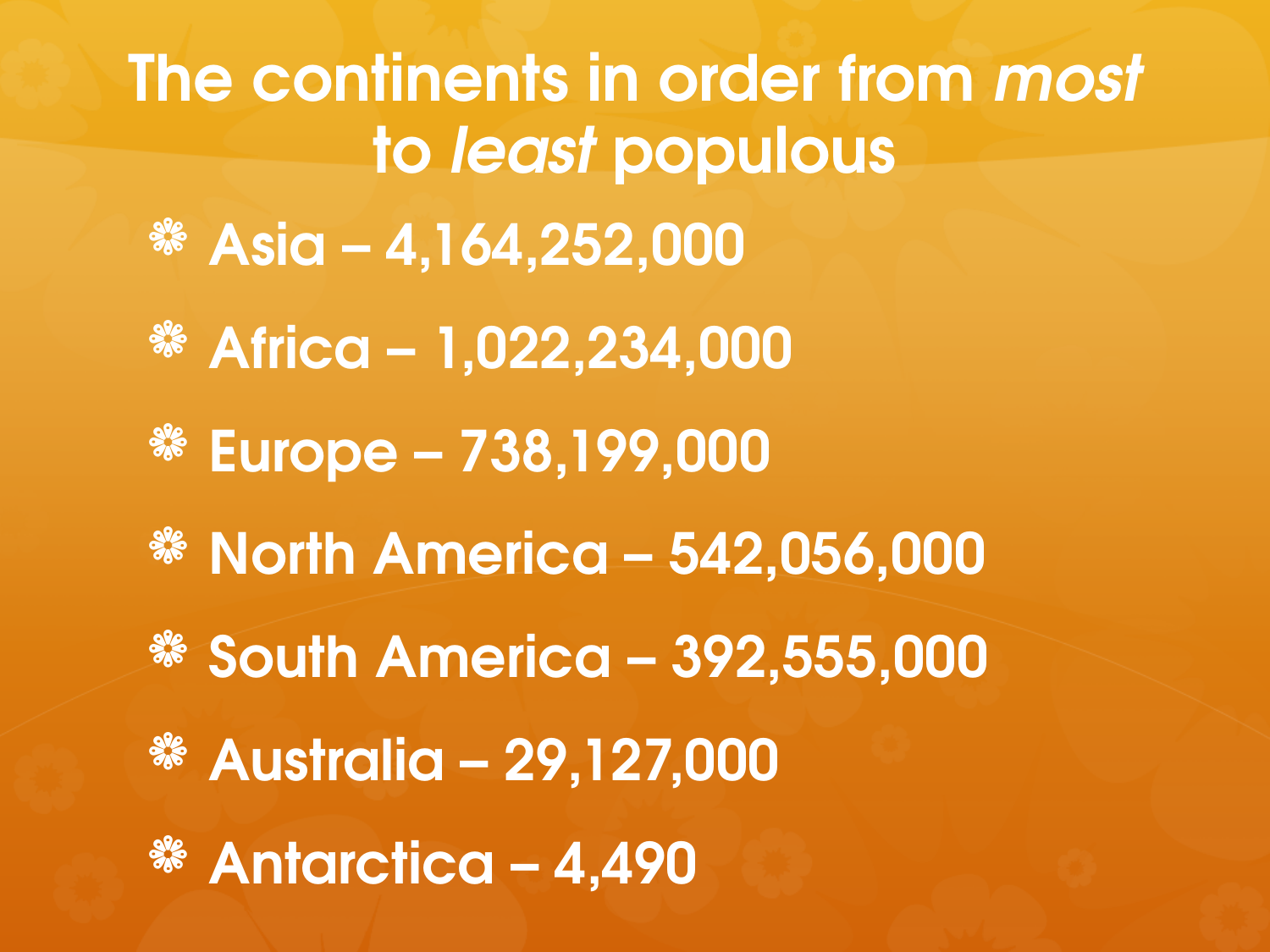

# The continents in order from most to least populous
Asia – 4,164,252,000
Africa – 1,022,234,000
Europe – 738,199,000
North America – 542,056,000
South America – 392,555,000
Australia – 29,127,000
Antarctica – 4,490